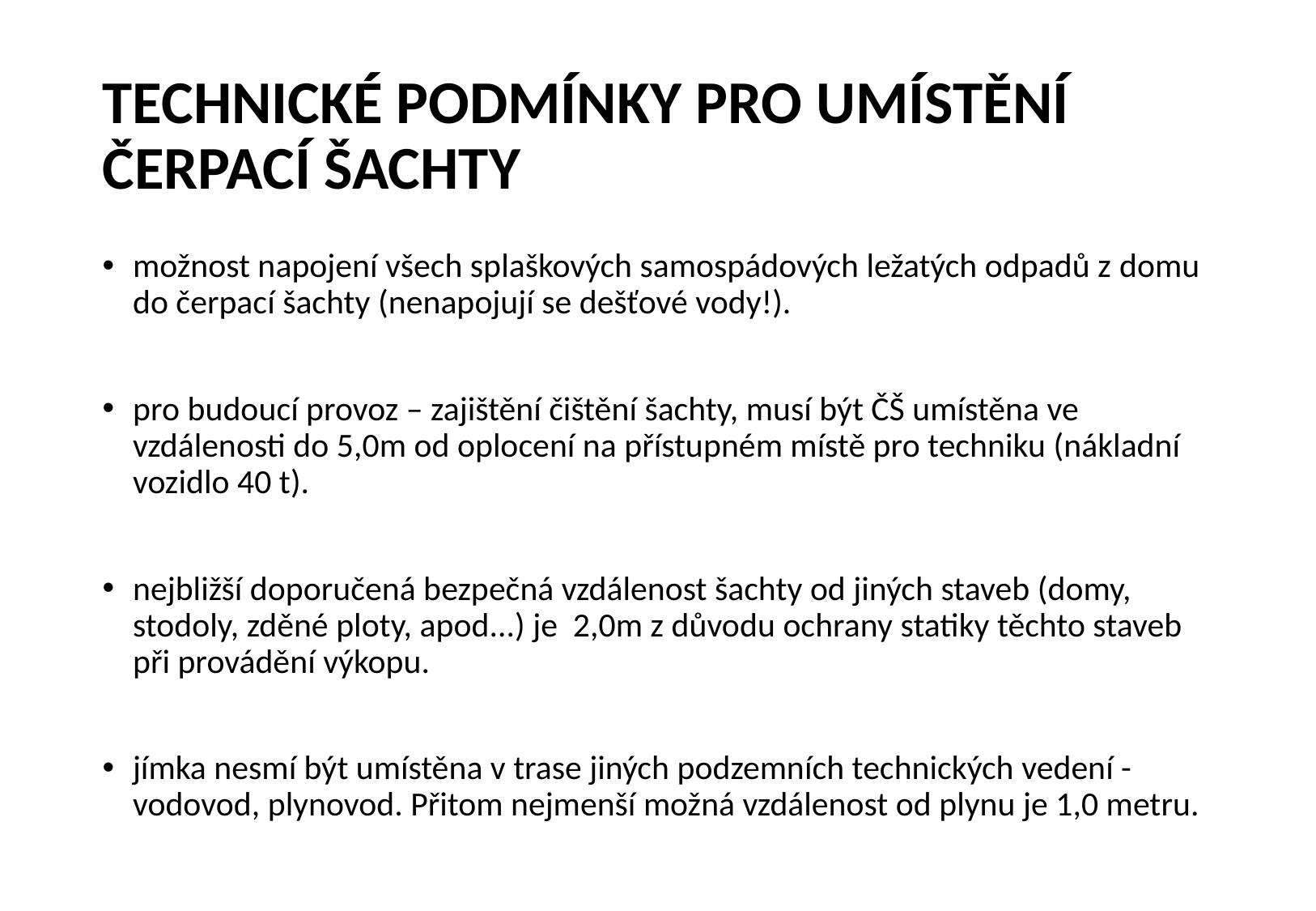

# TECHNICKÉ PODMÍNKY PRO UMÍSTĚNÍ ČERPACÍ ŠACHTY
možnost napojení všech splaškových samospádových ležatých odpadů z domu do čerpací šachty (nenapojují se dešťové vody!).

pro budoucí provoz – zajištění čištění šachty, musí být ČŠ umístěna ve vzdálenosti do 5,0m od oplocení na přístupném místě pro techniku (nákladní vozidlo 40 t).

nejbližší doporučená bezpečná vzdálenost šachty od jiných staveb (domy, stodoly, zděné ploty, apod...) je  2,0m z důvodu ochrany statiky těchto staveb při provádění výkopu.

jímka nesmí být umístěna v trase jiných podzemních technických vedení - vodovod, plynovod. Přitom nejmenší možná vzdálenost od plynu je 1,0 metru.